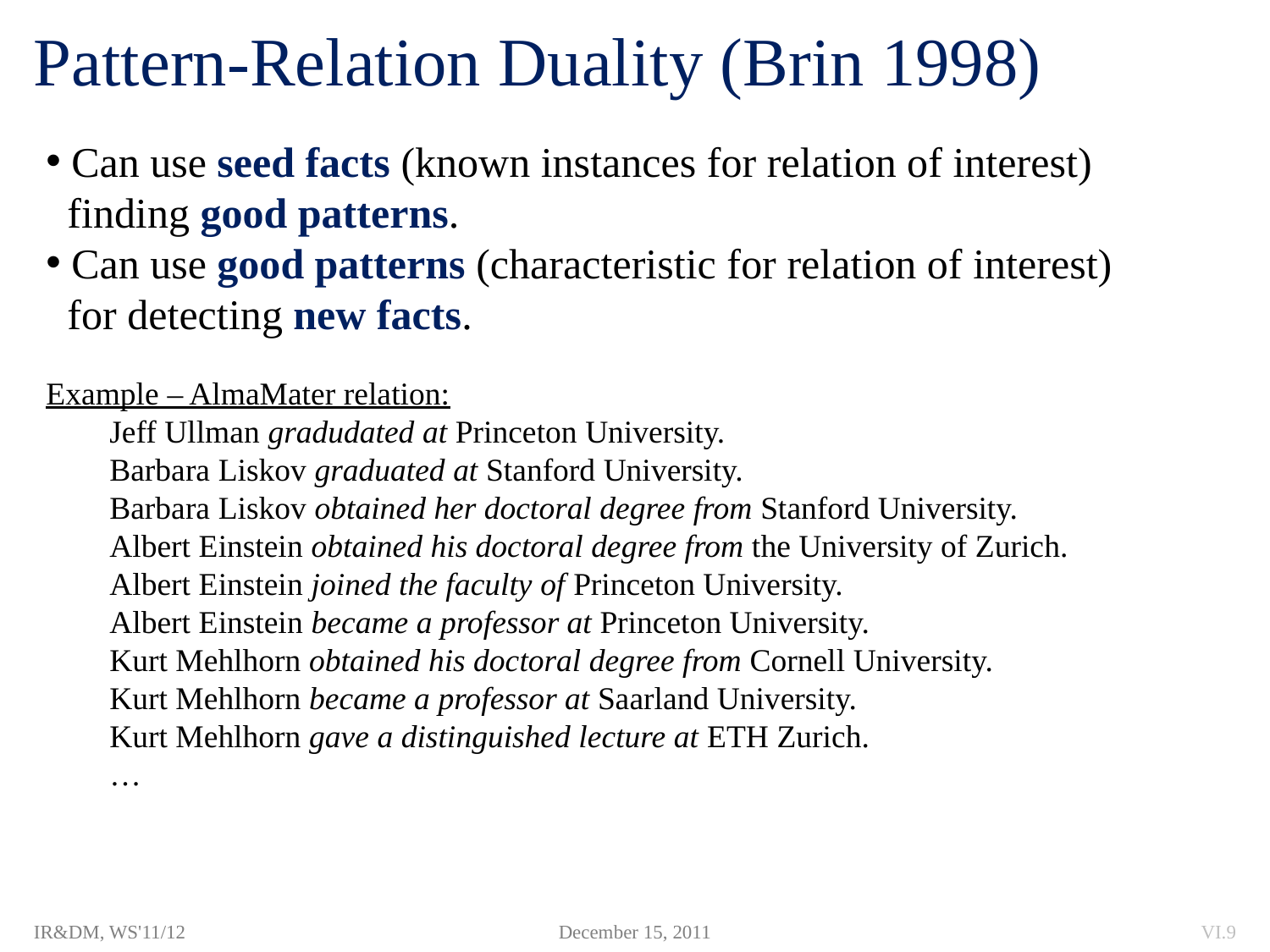

# Pattern-Relation Duality (Brin 1998)
 Can use seed facts (known instances for relation of interest)
  finding good patterns.
 Can use good patterns (characteristic for relation of interest)
  for detecting new facts.
Example – AlmaMater relation:
Jeff Ullman gradudated at Princeton University.
Barbara Liskov graduated at Stanford University.
Barbara Liskov obtained her doctoral degree from Stanford University.
Albert Einstein obtained his doctoral degree from the University of Zurich.
Albert Einstein joined the faculty of Princeton University.
Albert Einstein became a professor at Princeton University.
Kurt Mehlhorn obtained his doctoral degree from Cornell University.
Kurt Mehlhorn became a professor at Saarland University.
Kurt Mehlhorn gave a distinguished lecture at ETH Zurich.
…

IR&DM, WS'11/12
December 15, 2011
VI.9